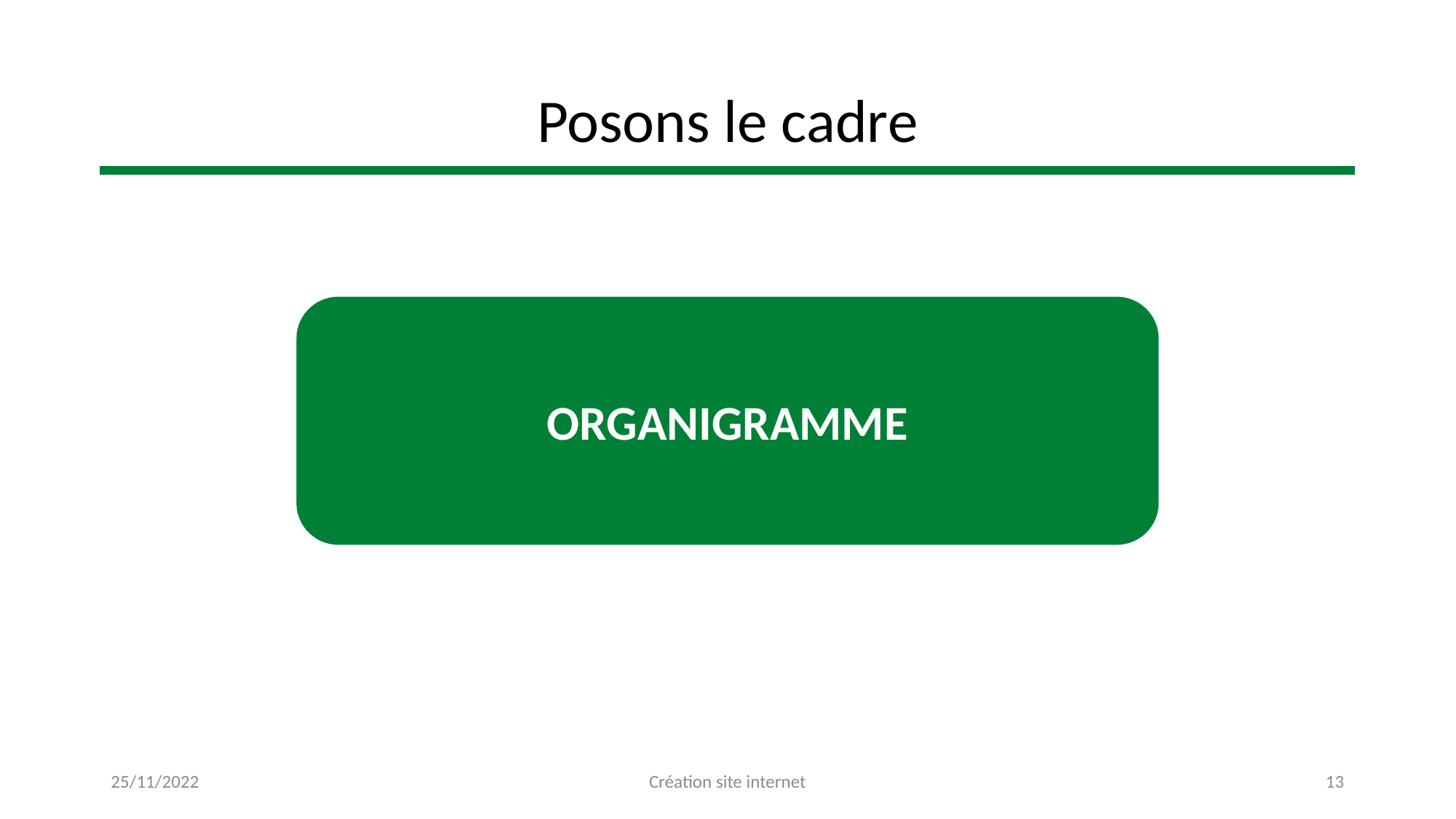

# Posons le cadre

ORGANIGRAMME
25/11/2022
Création site internet
13